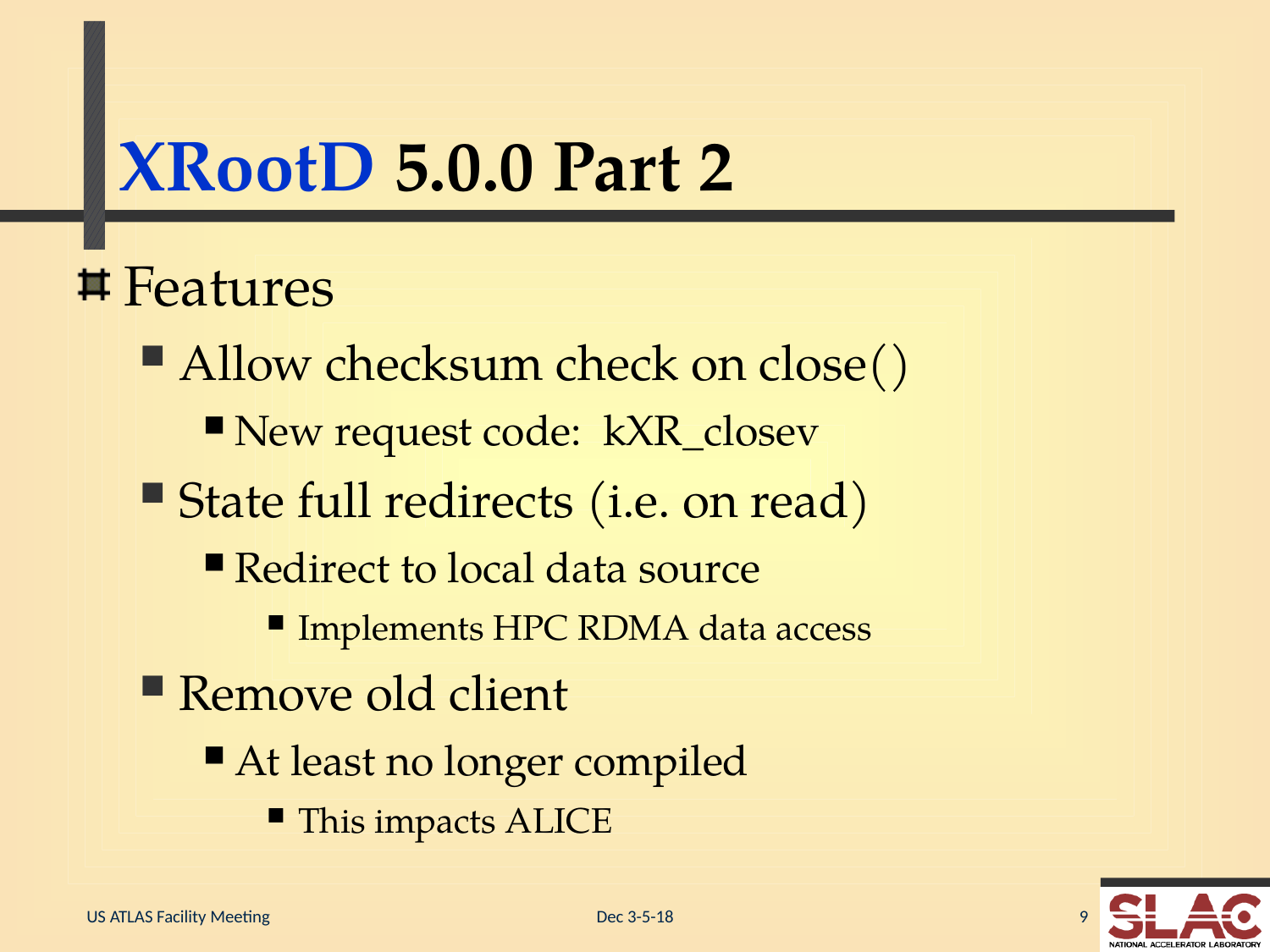

# XRootD 5.0.0 Part 2
Features
Allow checksum check on close()
New request code:  kXR_closev
State full redirects (i.e. on read)
Redirect to local data source
Implements HPC RDMA data access
Remove old client
At least no longer compiled
This impacts ALICE